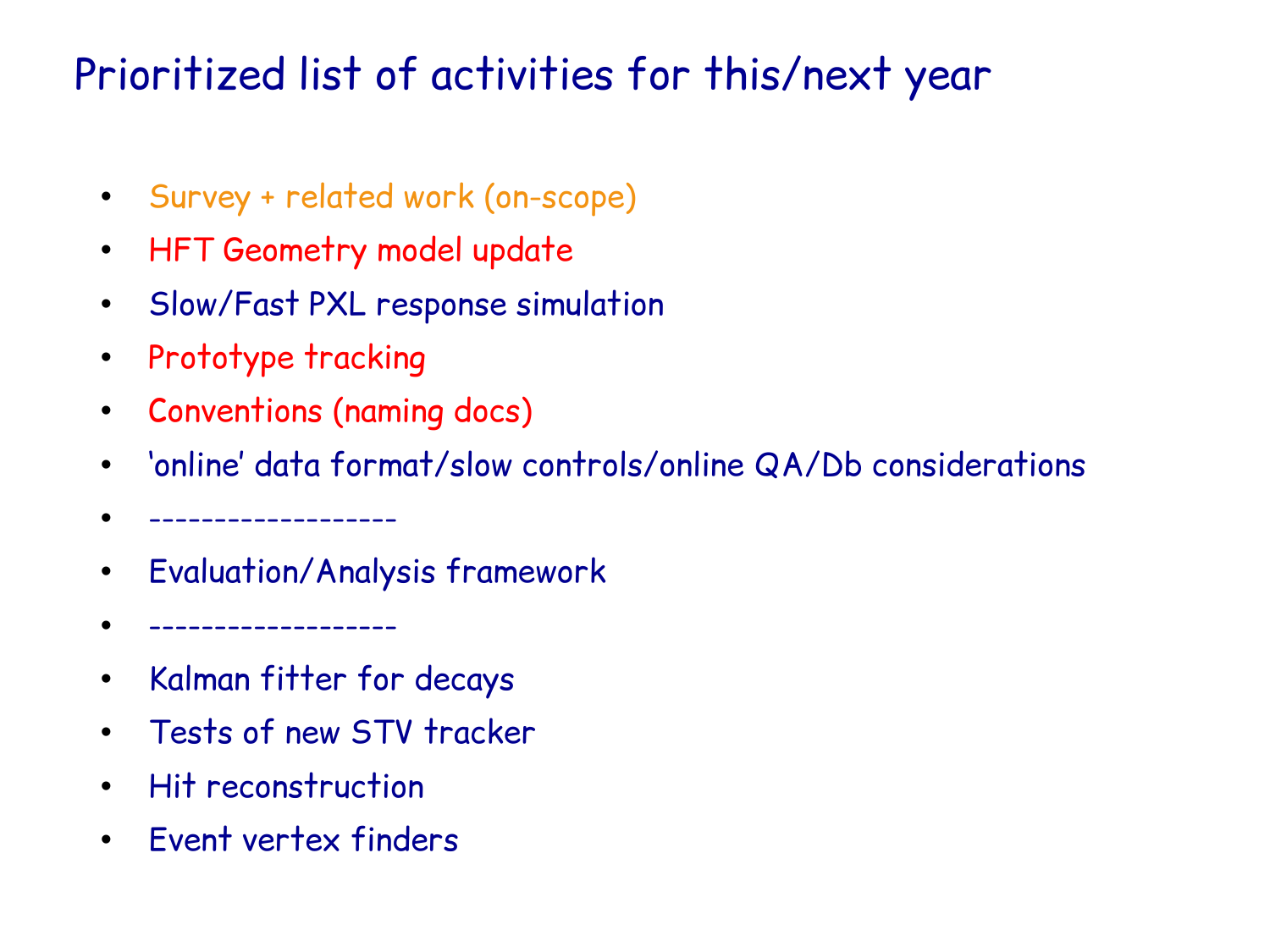

# Prioritized list of activities for this/next year
Survey + related work (on-scope)
HFT Geometry model update
Slow/Fast PXL response simulation
Prototype tracking
Conventions (naming docs)
‘online’ data format/slow controls/online QA/Db considerations
-------------------
Evaluation/Analysis framework
-------------------
Kalman fitter for decays
Tests of new STV tracker
Hit reconstruction
Event vertex finders